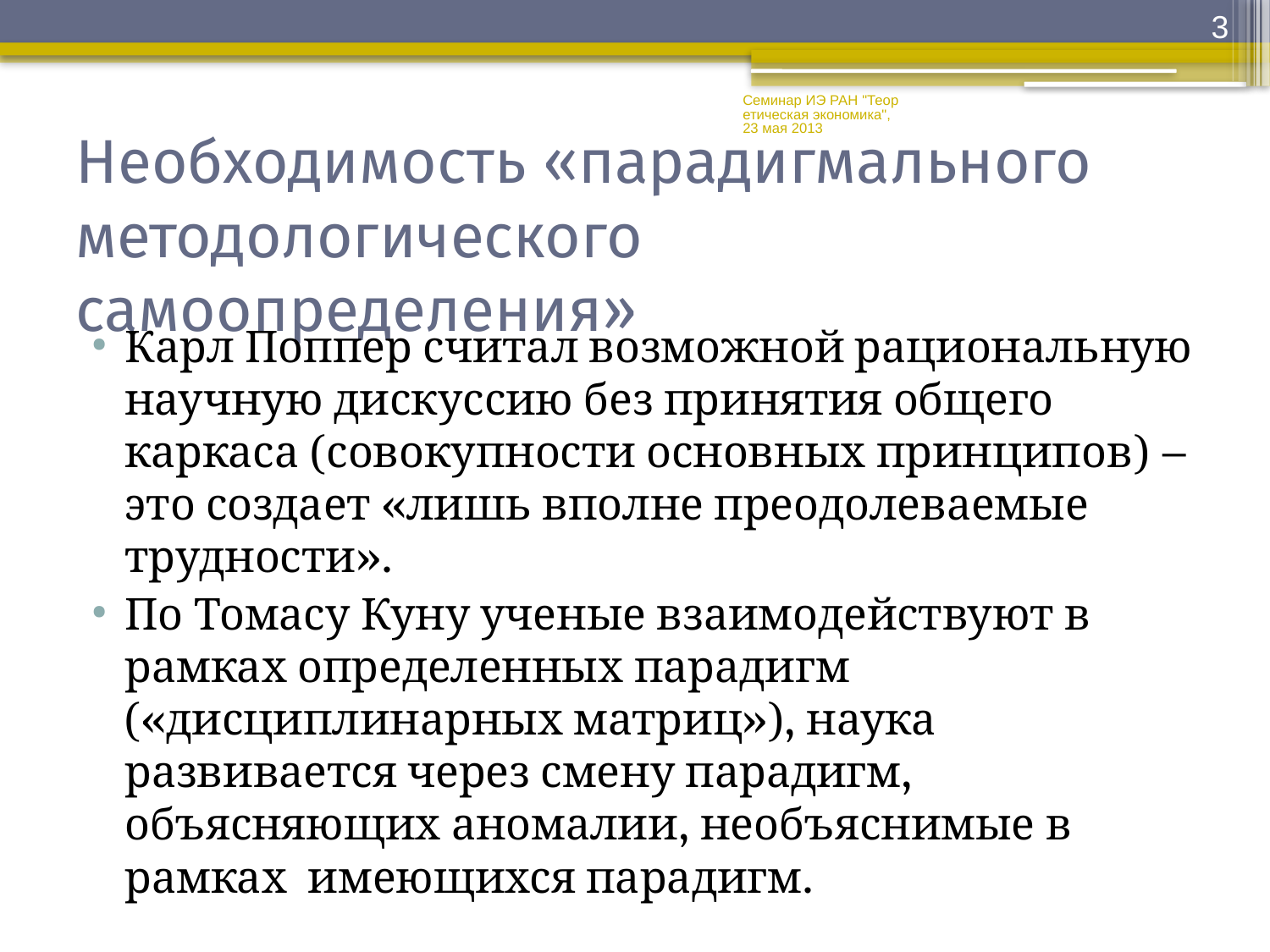

3
Семинар ИЭ РАН "Теоретическая экономика", 23 мая 2013
# Необходимость «парадигмального методологического самоопределения»
Карл Поппер считал возможной рациональную научную дискуссию без принятия общего каркаса (совокупности основных принципов) – это создает «лишь вполне преодолеваемые трудности».
По Томасу Куну ученые взаимодействуют в рамках определенных парадигм («дисциплинарных матриц»), наука развивается через смену парадигм, объясняющих аномалии, необъяснимые в рамках  имеющихся парадигм.